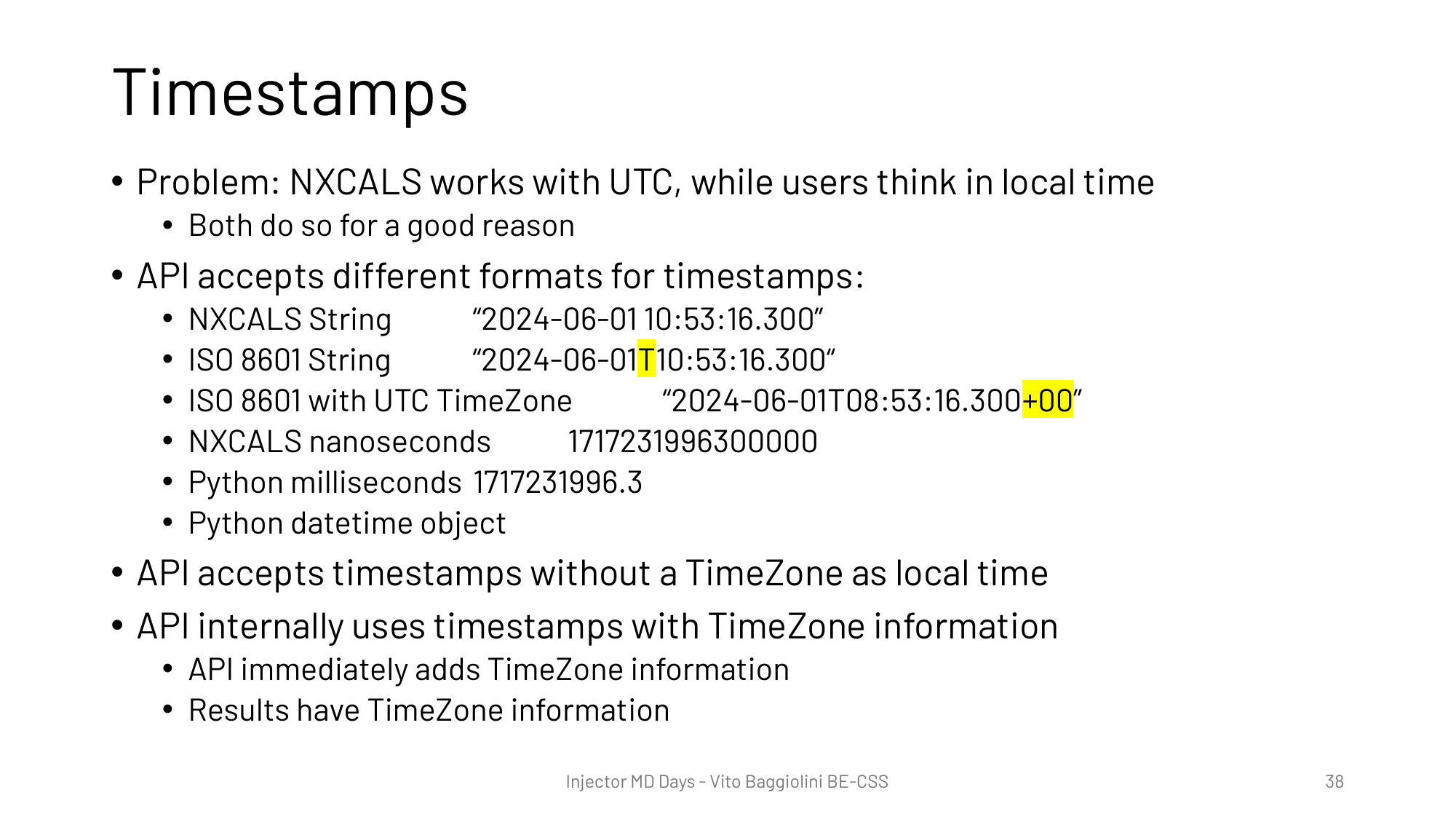

# Timestamps
Problem: NXCALS works with UTC, while users think in local time
Both do so for a good reason
API accepts different formats for timestamps:
NXCALS String 				“2024-06-01 10:53:16.300”
ISO 8601 String				“2024-06-01T10:53:16.300“
ISO 8601 with UTC TimeZone		“2024-06-01T08:53:16.300+00”
NXCALS nanoseconds 			1717231996300000
Python milliseconds			1717231996.3
Python datetime object
API accepts timestamps without a TimeZone as local time
API internally uses timestamps with TimeZone information
API immediately adds TimeZone information
Results have TimeZone information
Injector MD Days - Vito Baggiolini BE-CSS
38